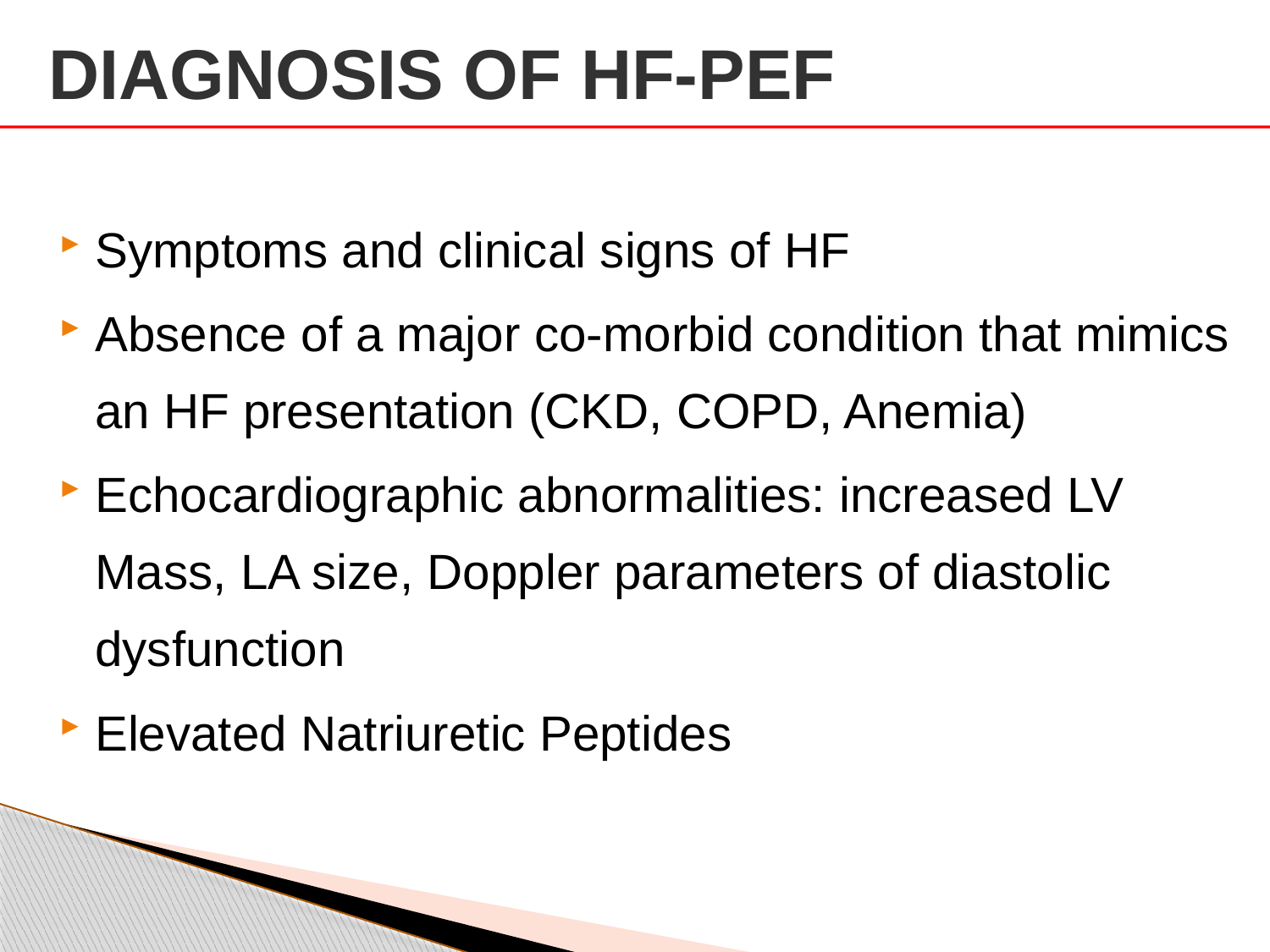

# DIAGNOSIS OF HF-PEF

Symptoms and clinical signs of HF
Absence of a major co-morbid condition that mimics an HF presentation (CKD, COPD, Anemia)
Echocardiographic abnormalities: increased LV Mass, LA size, Doppler parameters of diastolic dysfunction
Elevated Natriuretic Peptides